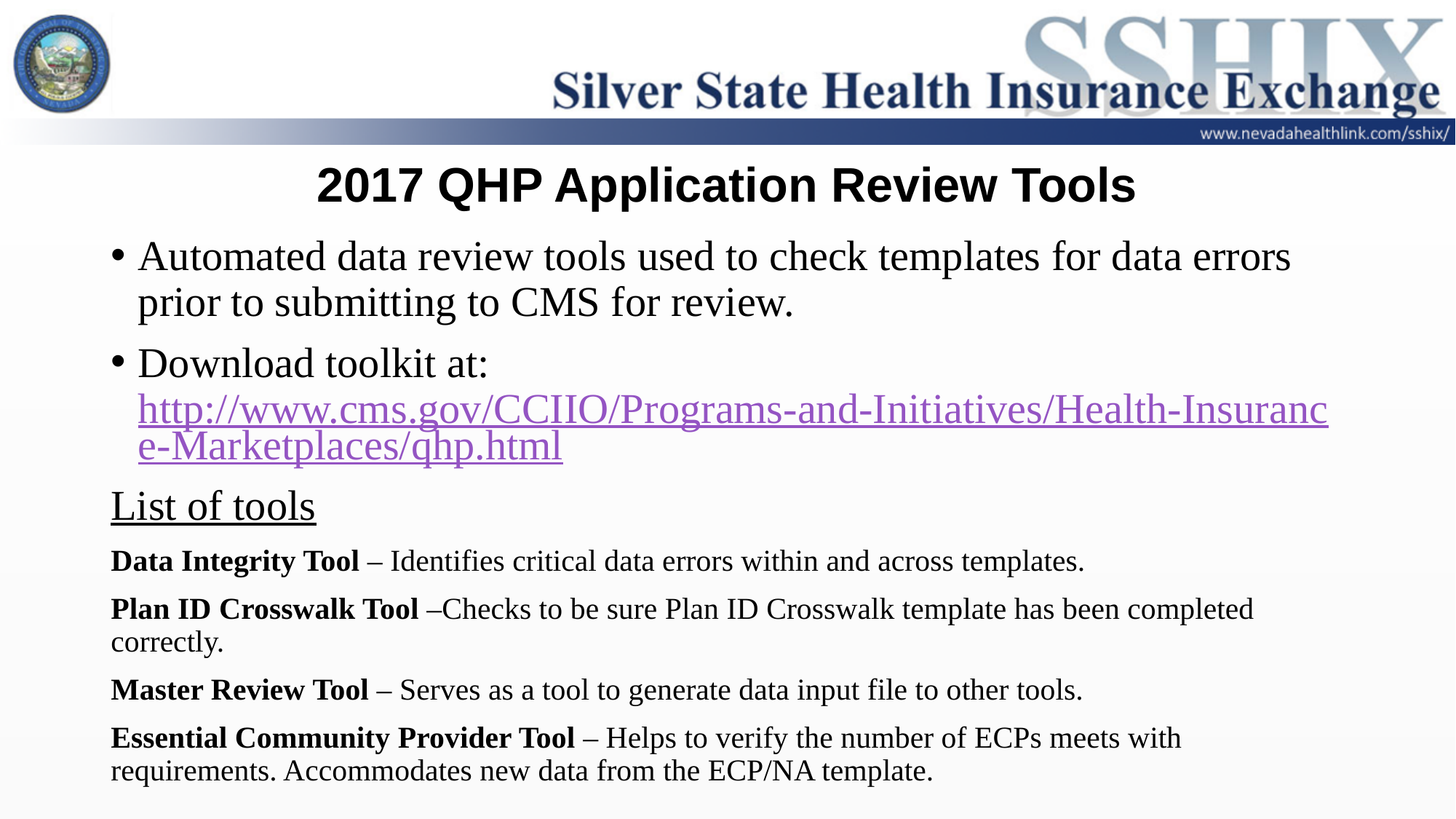

# 2017 QHP Application Review Tools
Automated data review tools used to check templates for data errors prior to submitting to CMS for review.
Download toolkit at: http://www.cms.gov/CCIIO/Programs-and-Initiatives/Health-Insurance-Marketplaces/qhp.html
List of tools
Data Integrity Tool – Identifies critical data errors within and across templates.
Plan ID Crosswalk Tool –Checks to be sure Plan ID Crosswalk template has been completed correctly.
Master Review Tool – Serves as a tool to generate data input file to other tools.
Essential Community Provider Tool – Helps to verify the number of ECPs meets with requirements. Accommodates new data from the ECP/NA template.